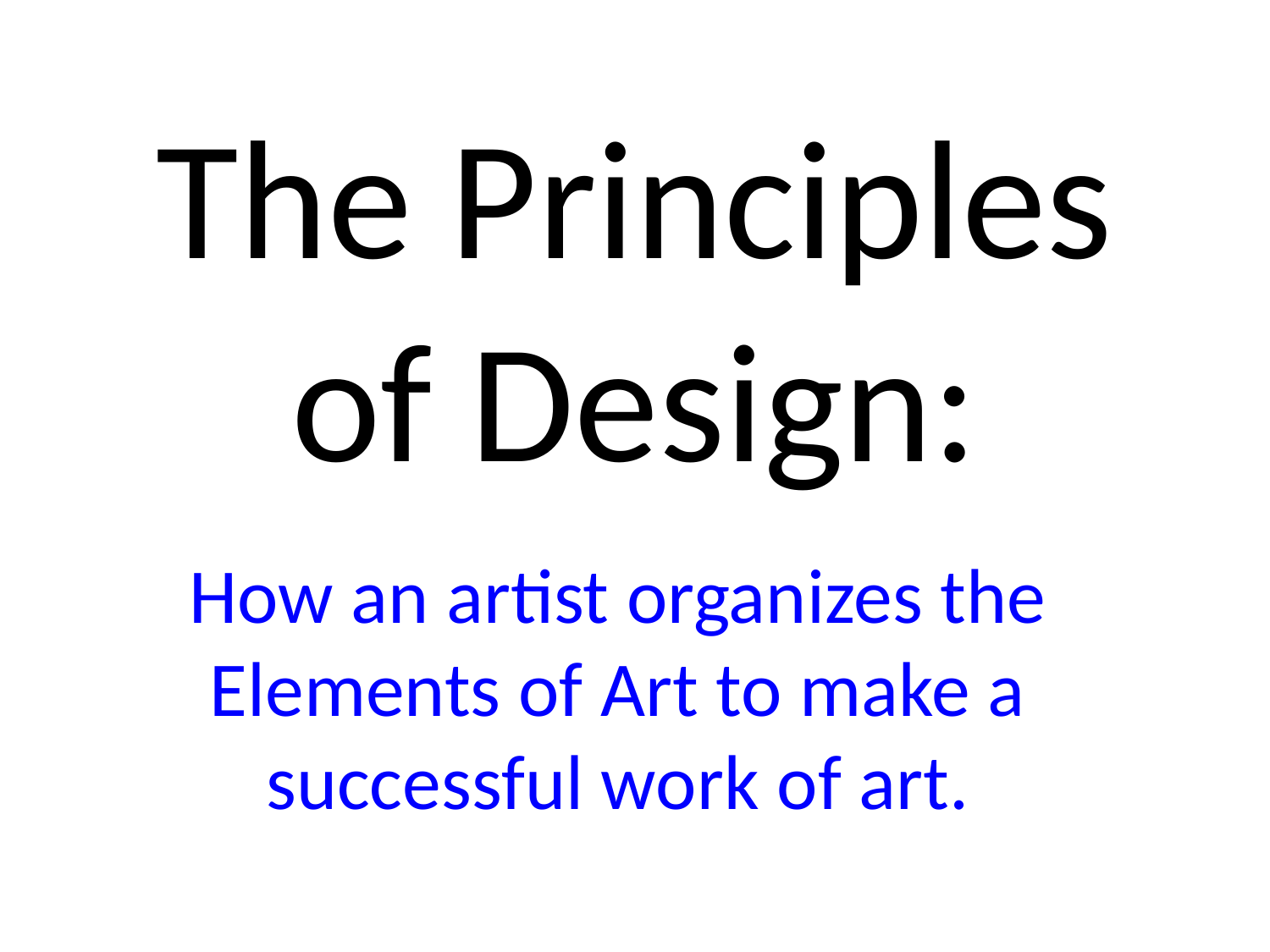

# The Principles of Design:
How an artist organizes the Elements of Art to make a successful work of art.